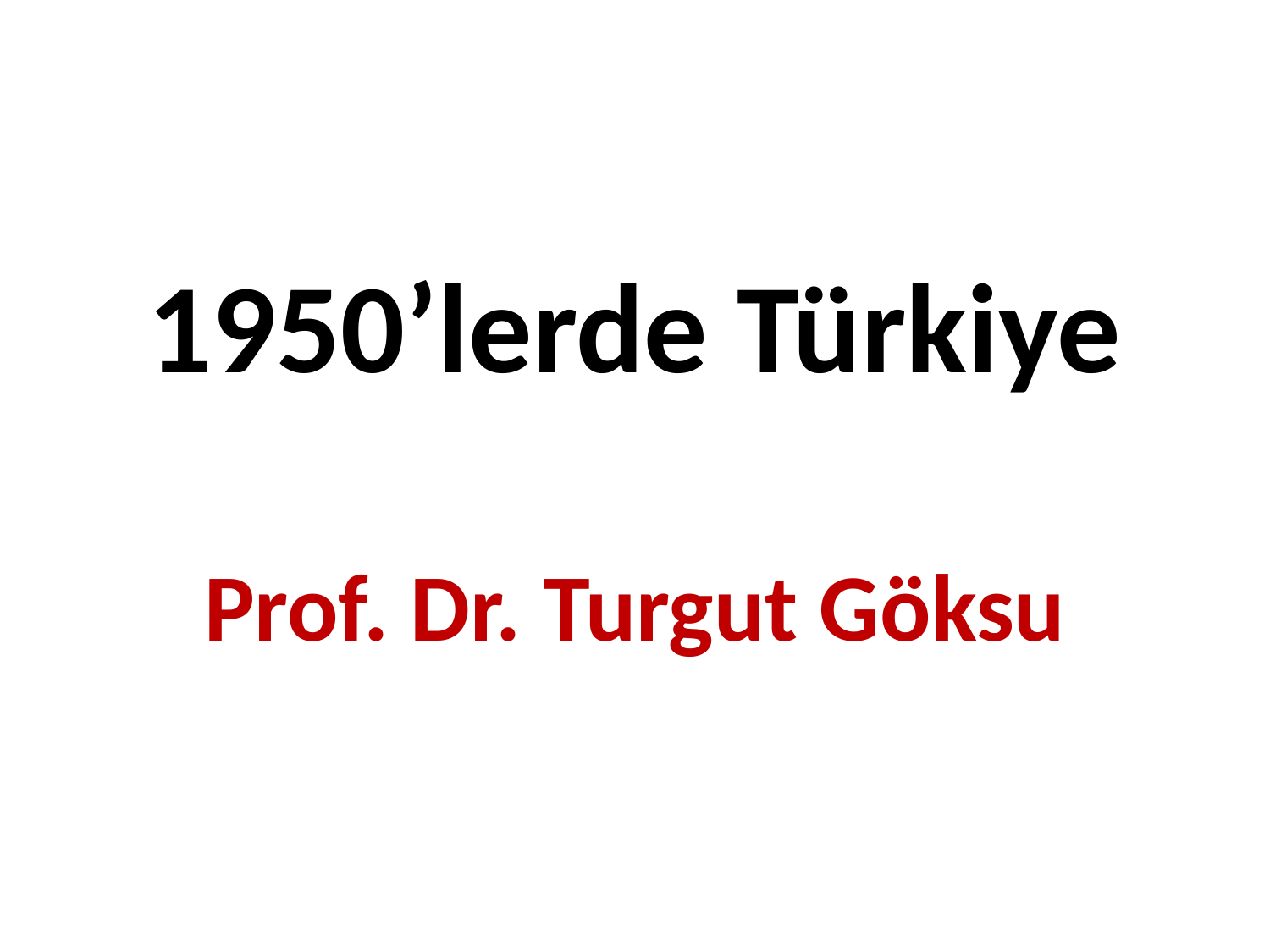

# 1950’lerde Türkiye
Prof. Dr. Turgut Göksu